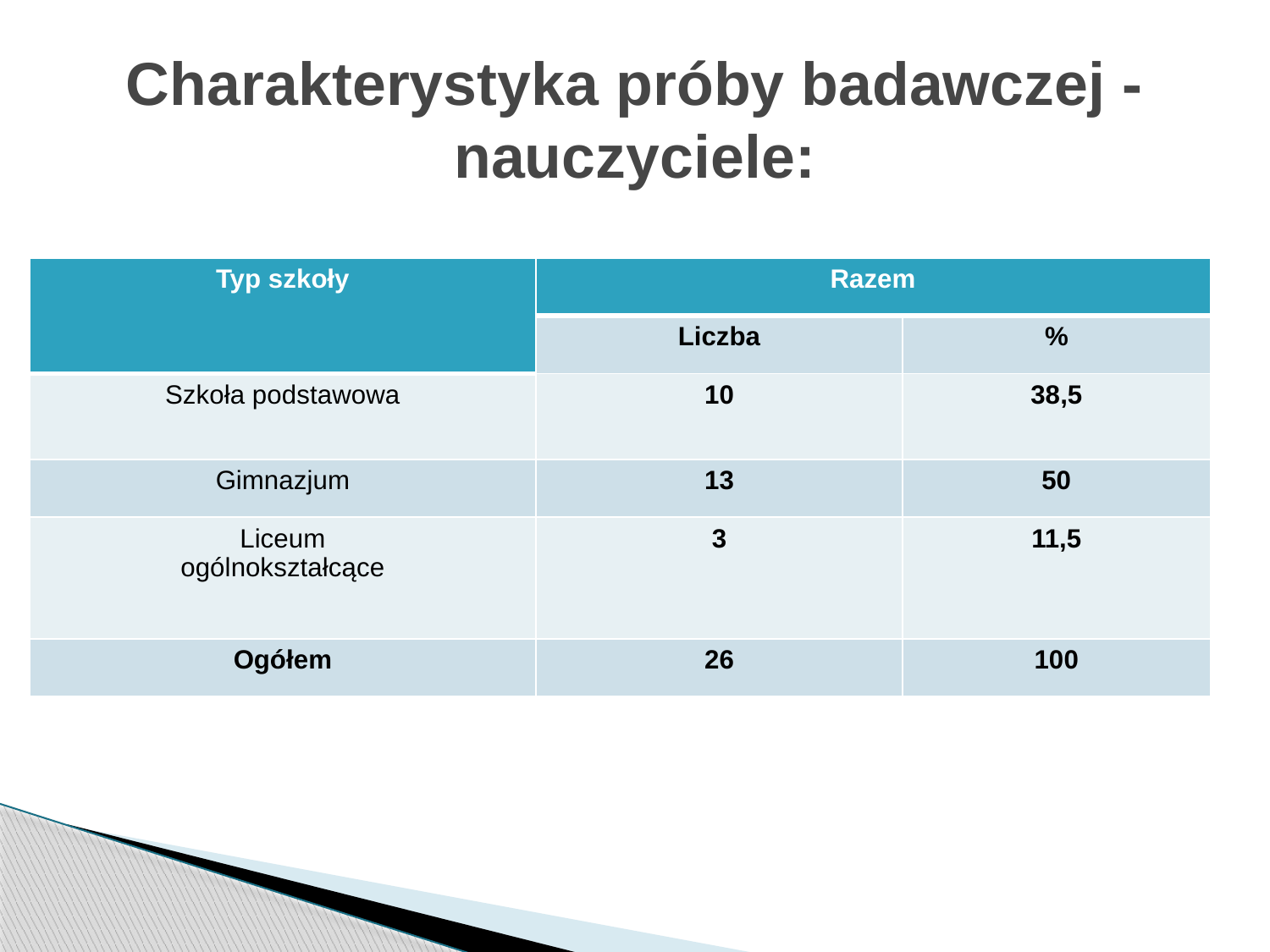

# Charakterystyka próby badawczej - nauczyciele:
| Typ szkoły | Razem |  |
| --- | --- | --- |
|  | Liczba | % |
| Szkoła podstawowa | 10 | 38,5 |
| Gimnazjum | 13 | 50 |
| Liceum ogólnokształcące | 3 | 11,5 |
| Ogółem | 26 | 100 |